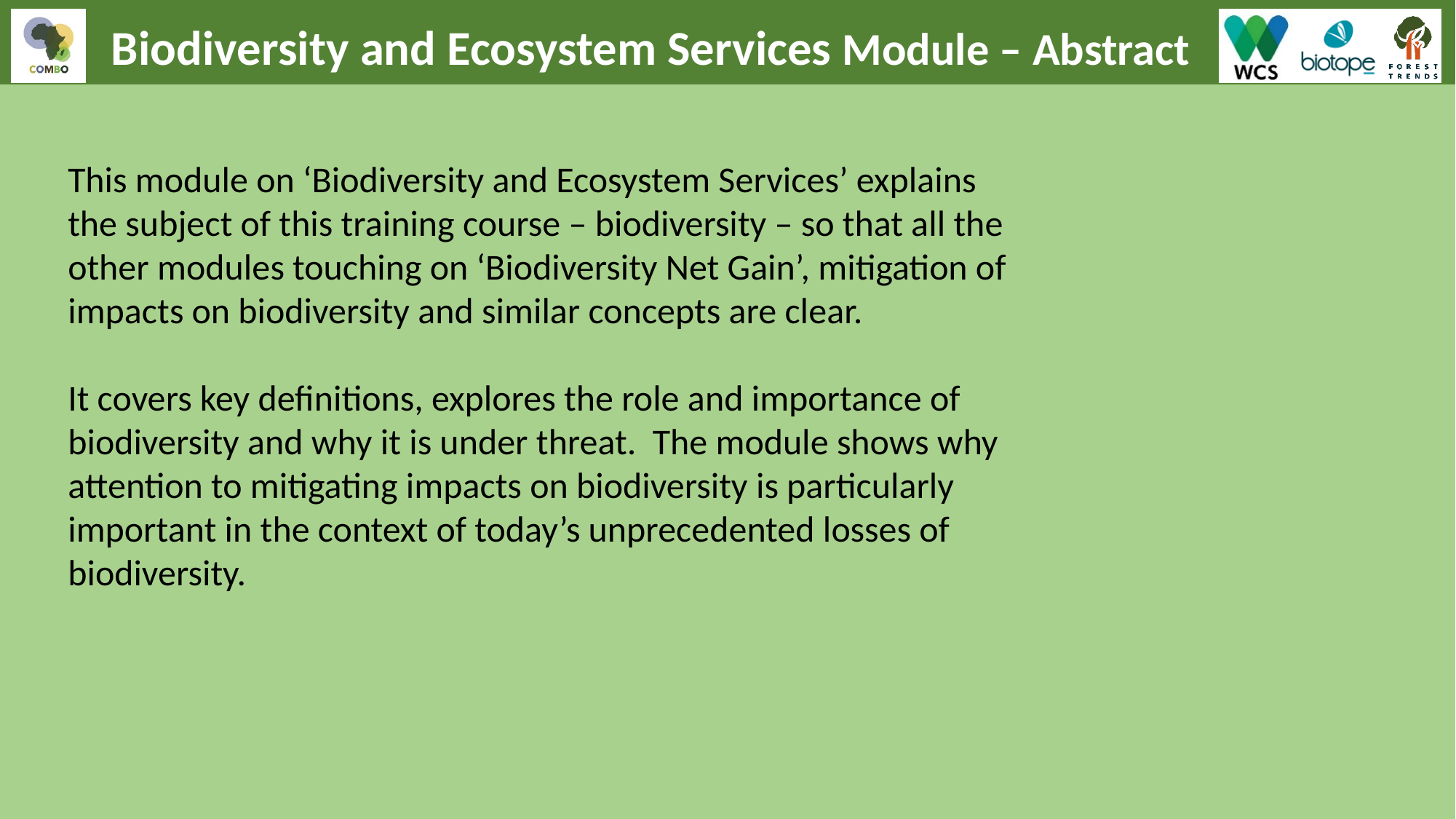

Biodiversity and Ecosystem Services Module – Abstract

This module on ‘Biodiversity and Ecosystem Services’ explains the subject of this training course – biodiversity – so that all the other modules touching on ‘Biodiversity Net Gain’, mitigation of impacts on biodiversity and similar concepts are clear.

It covers key definitions, explores the role and importance of biodiversity and why it is under threat.  The module shows why attention to mitigating impacts on biodiversity is particularly important in the context of today’s unprecedented losses of biodiversity.